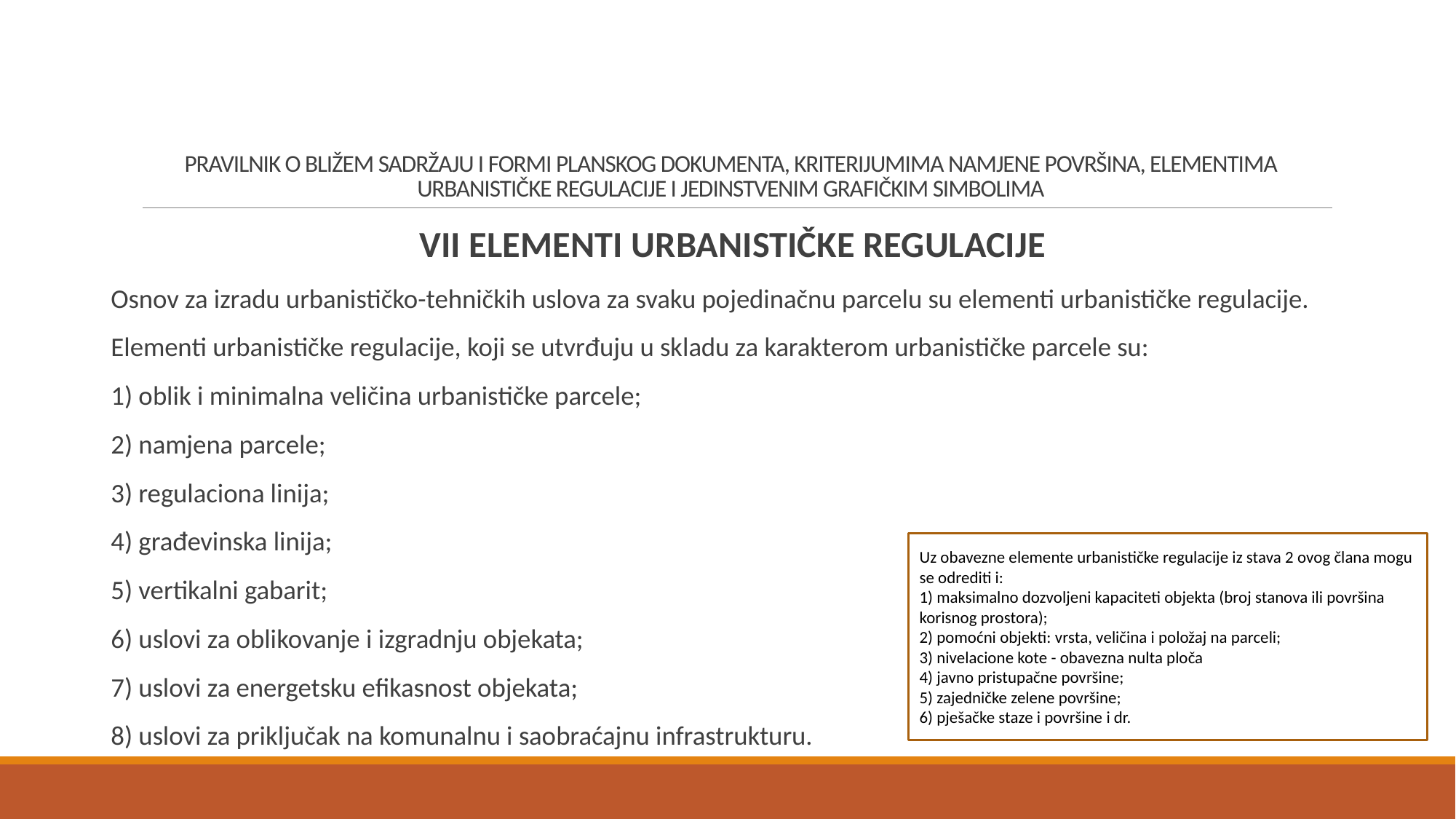

# PRAVILNIK O BLIŽEM SADRŽAJU I FORMI PLANSKOG DOKUMENTA, KRITERIJUMIMA NAMJENE POVRŠINA, ELEMENTIMA URBANISTIČKE REGULACIJE I JEDINSTVENIM GRAFIČKIM SIMBOLIMA
VII ELEMENTI URBANISTIČKE REGULACIJE
Osnov za izradu urbanističko-tehničkih uslova za svaku pojedinačnu parcelu su elementi urbanističke regulacije.
Elementi urbanističke regulacije, koji se utvrđuju u skladu za karakterom urbanističke parcele su:
1) oblik i minimalna veličina urbanističke parcele;
2) namjena parcele;
3) regulaciona linija;
4) građevinska linija;
5) vertikalni gabarit;
6) uslovi za oblikovanje i izgradnju objekata;
7) uslovi za energetsku efikasnost objekata;
8) uslovi za priključak na komunalnu i saobraćajnu infrastrukturu.
Uz obavezne elemente urbanističke regulacije iz stava 2 ovog člana mogu se odrediti i:
1) maksimalno dozvoljeni kapaciteti objekta (broj stanova ili površina korisnog prostora);
2) pomoćni objekti: vrsta, veličina i položaj na parceli;
3) nivelacione kote - obavezna nulta ploča
4) javno pristupačne površine;
5) zajedničke zelene površine;
6) pješačke staze i površine i dr.